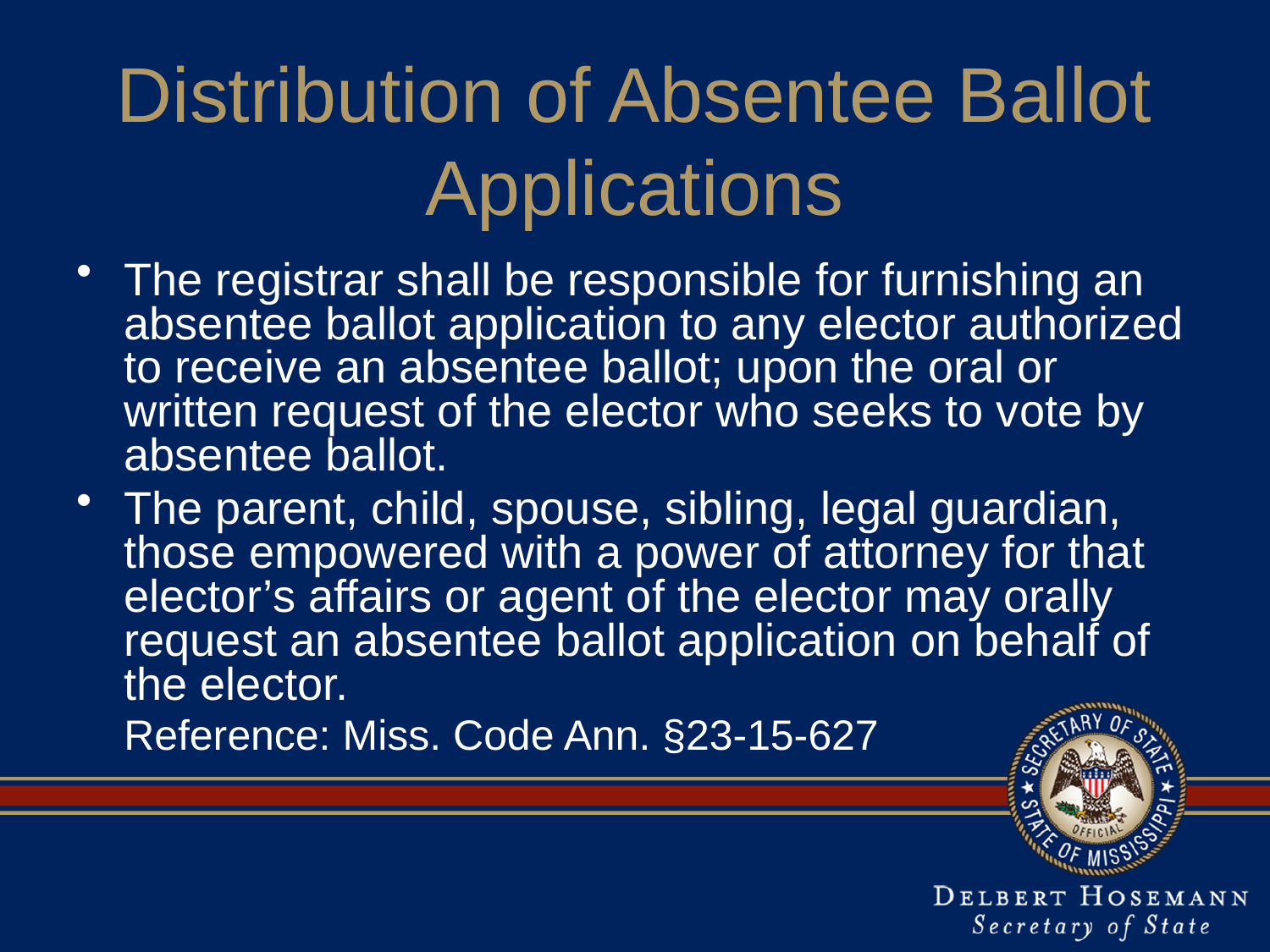

# Distribution of Absentee Ballot Applications
The registrar shall be responsible for furnishing an absentee ballot application to any elector authorized to receive an absentee ballot; upon the oral or written request of the elector who seeks to vote by absentee ballot.
The parent, child, spouse, sibling, legal guardian, those empowered with a power of attorney for that elector’s affairs or agent of the elector may orally request an absentee ballot application on behalf of the elector.
	Reference: Miss. Code Ann. §23-15-627